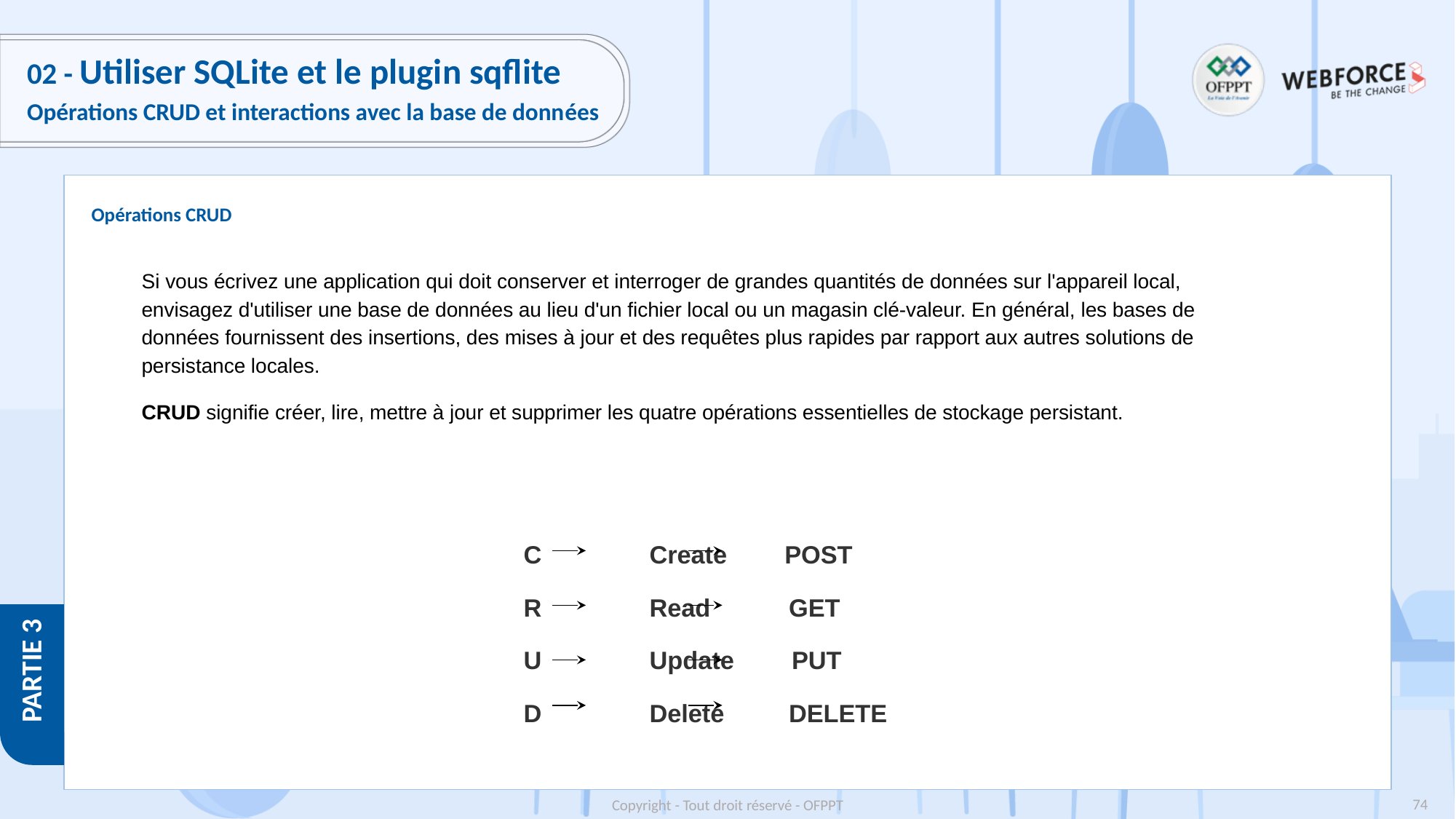

# 02 - Utiliser SQLite et le plugin sqflite
Opérations CRUD et interactions avec la base de données
Opérations CRUD
Si vous écrivez une application qui doit conserver et interroger de grandes quantités de données sur l'appareil local, envisagez d'utiliser une base de données au lieu d'un fichier local ou un magasin clé-valeur. En général, les bases de données fournissent des insertions, des mises à jour et des requêtes plus rapides par rapport aux autres solutions de persistance locales.
CRUD signifie créer, lire, mettre à jour et supprimer les quatre opérations essentielles de stockage persistant.

C	   Create          POST
R	   Read             GET
U	   Update          PUT
D	   Delete           DELETE
74